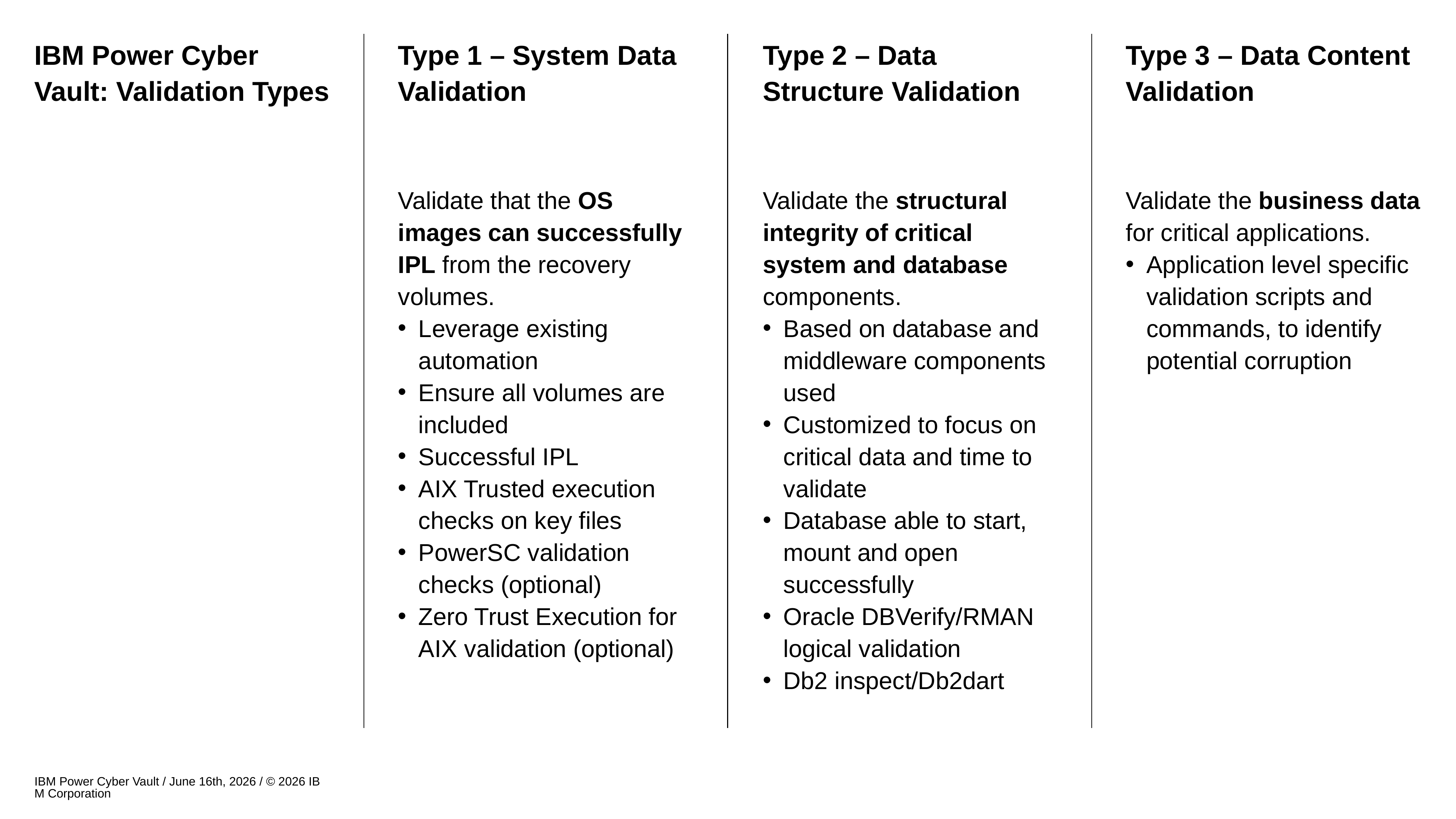

# IBM Power Cyber Vault: Validation Types
Type 1 – System Data Validation

Type 2 – Data Structure Validation

Type 3 – Data Content Validation

Validate that the OS images can successfully IPL from the recovery volumes.
Leverage existing automation
Ensure all volumes are included
Successful IPL
AIX Trusted execution checks on key files
PowerSC validation checks (optional)
Zero Trust Execution for AIX validation (optional)

Validate the structural integrity of critical system and database components.
Based on database and middleware components used
Customized to focus on critical data and time to validate
Database able to start, mount and open successfully
Oracle DBVerify/RMAN logical validation
Db2 inspect/Db2dart

Validate the business data for critical applications.
Application level specific validation scripts and commands, to identify potential corruption
IBM Power Cyber Vault / June 16th, 2026 / © 2026 IBM Corporation